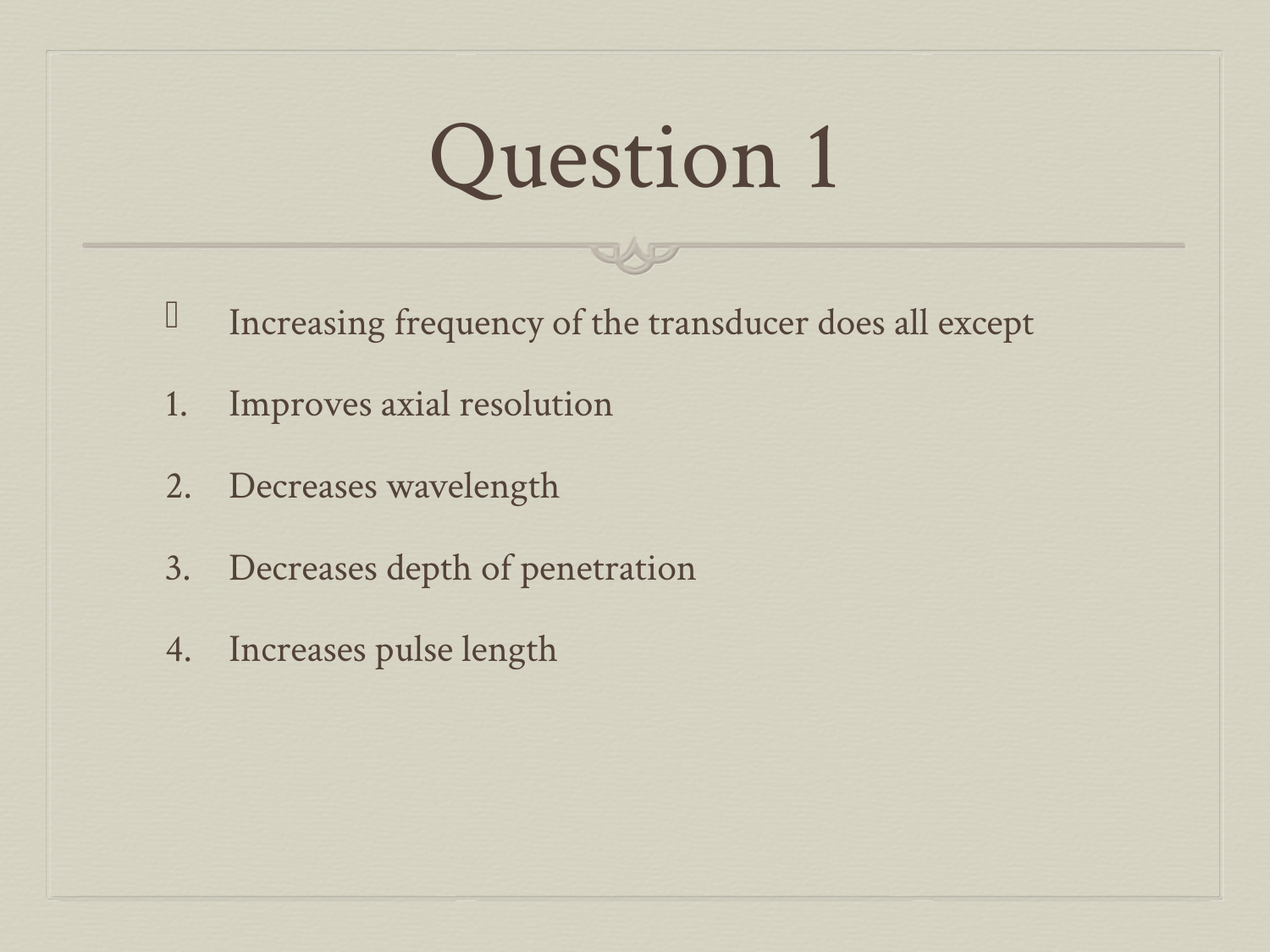

# Question 1
Increasing frequency of the transducer does all except
Improves axial resolution
Decreases wavelength
Decreases depth of penetration
Increases pulse length